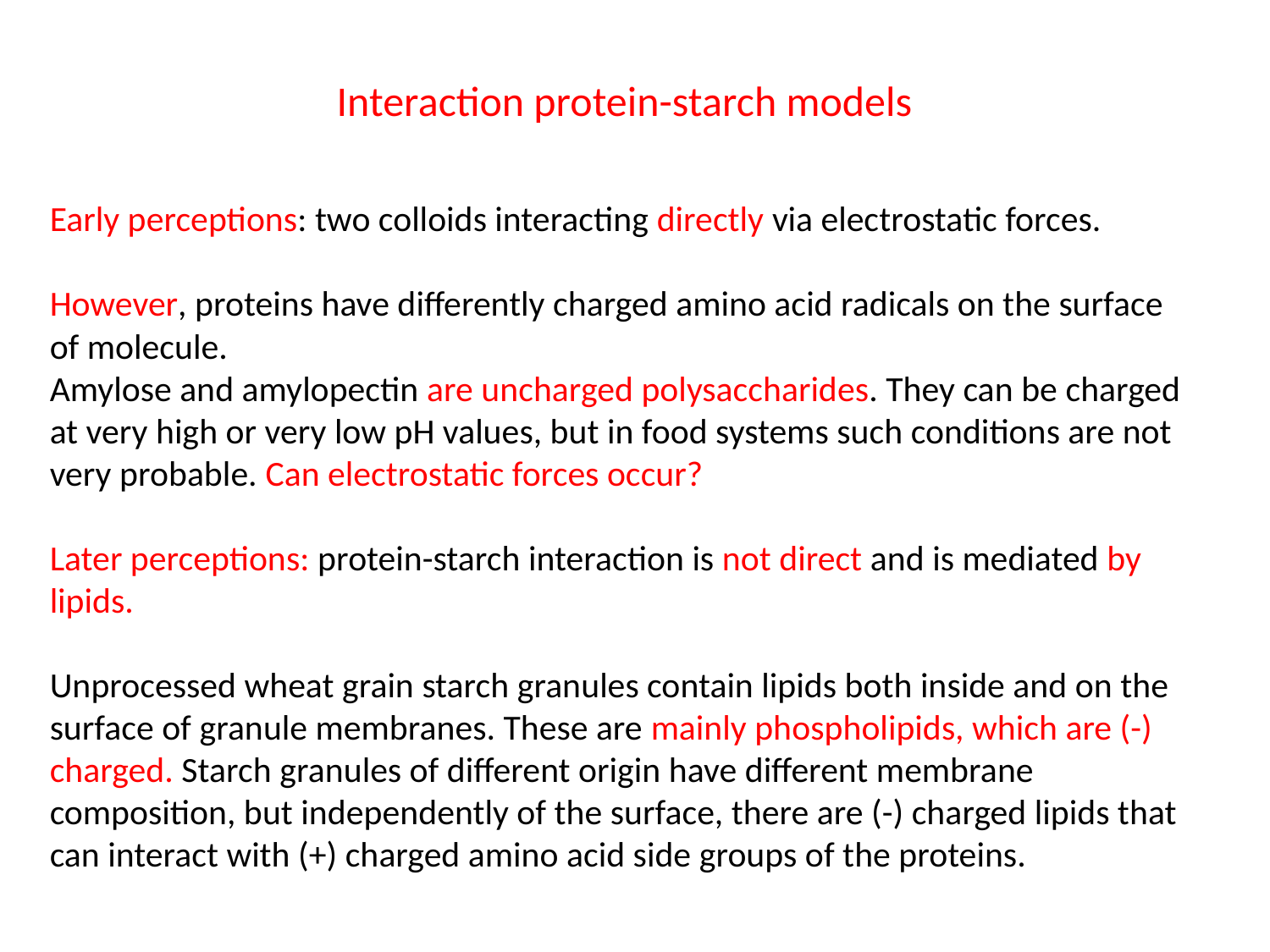

Interaction protein-starch models
Early perceptions: two colloids interacting directly via electrostatic forces.

However, proteins have differently charged amino acid radicals on the surface of molecule.
Amylose and amylopectin are uncharged polysaccharides. They can be charged  at very high or very low pH values, but in food systems such conditions are not very probable. Can electrostatic forces occur?

Later perceptions: protein-starch interaction is not direct and is mediated by lipids.

Unprocessed wheat grain starch granules contain lipids both inside and on the surface of granule membranes. These are mainly phospholipids, which are (-) charged. Starch granules of different origin have different membrane composition, but independently of the surface, there are (-) charged lipids that can interact with (+) charged amino acid side groups of the proteins.